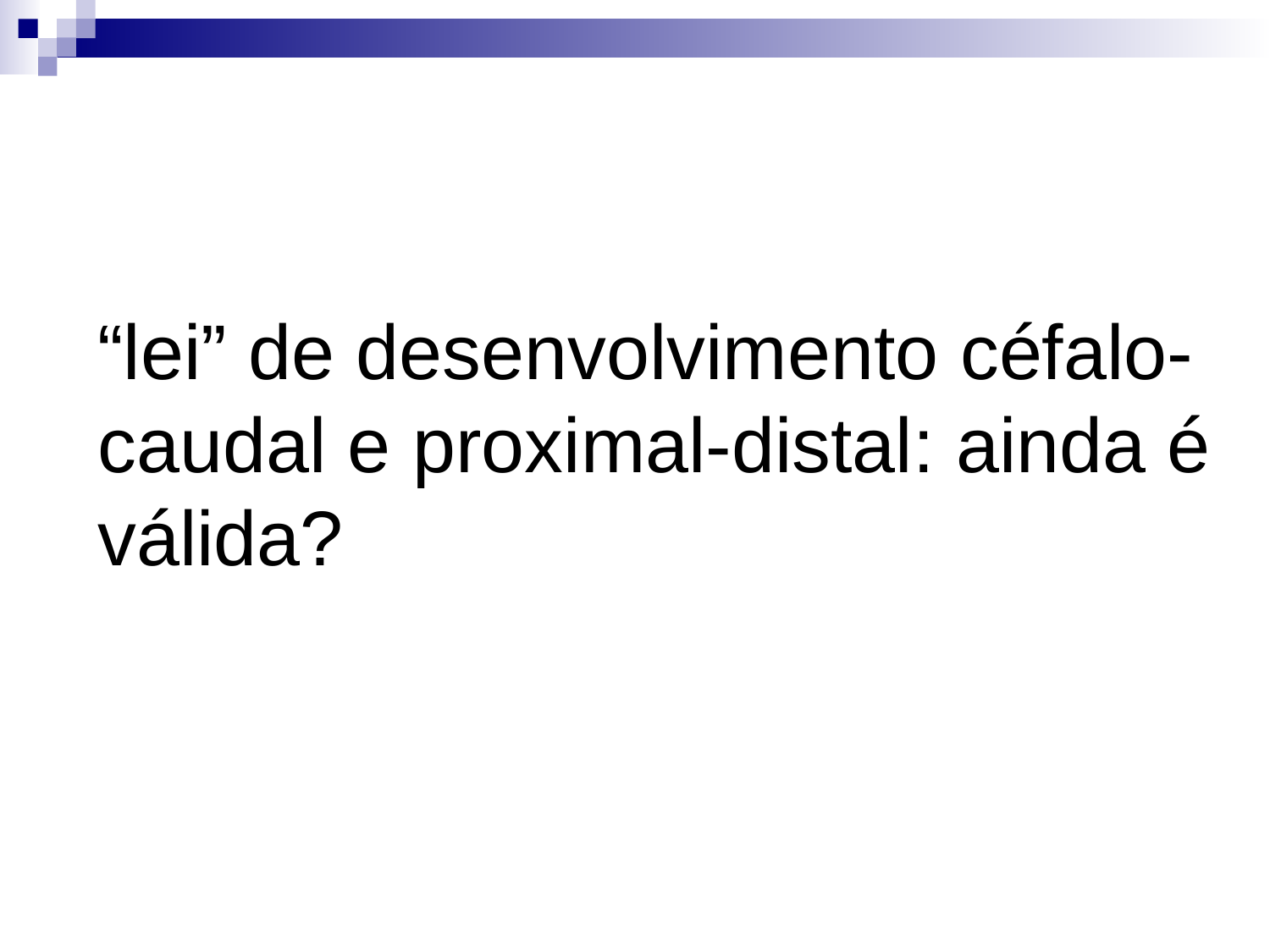

# “lei” de desenvolvimento céfalo-caudal e proximal-distal: ainda é válida?